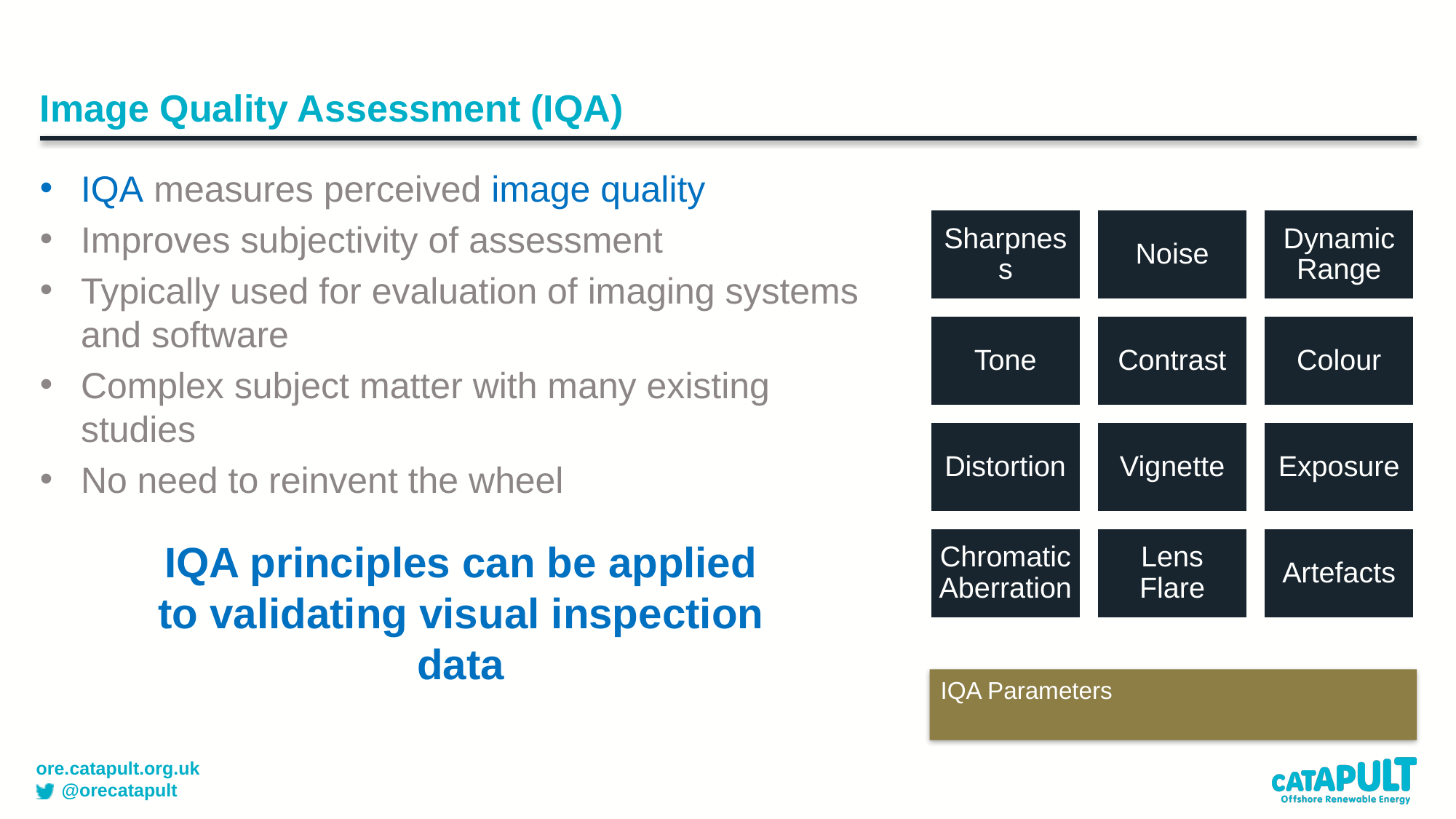

# Image Quality Assessment (IQA)
IQA measures perceived image quality
Improves subjectivity of assessment
Typically used for evaluation of imaging systems and software
Complex subject matter with many existing studies
No need to reinvent the wheel
Sharpness
Noise
Dynamic Range
Tone
Contrast
Colour
Distortion
Vignette
Exposure
Chromatic Aberration
Lens Flare
Artefacts
IQA principles can be applied to validating visual inspection data
IQA Parameters